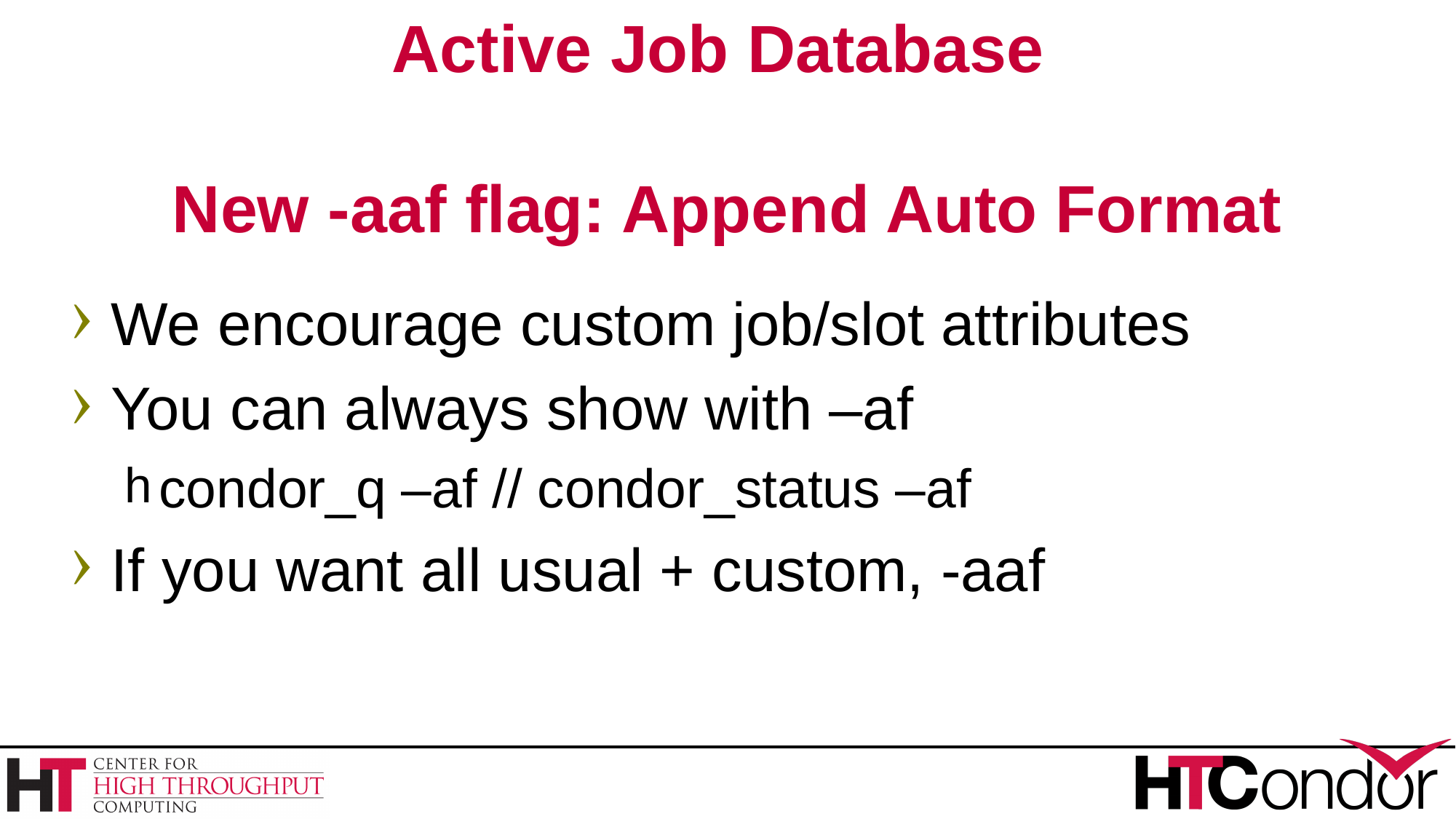

# Active Job Database New -aaf flag: Append Auto Format
We encourage custom job/slot attributes
You can always show with –af
condor_q –af // condor_status –af
If you want all usual + custom, -aaf